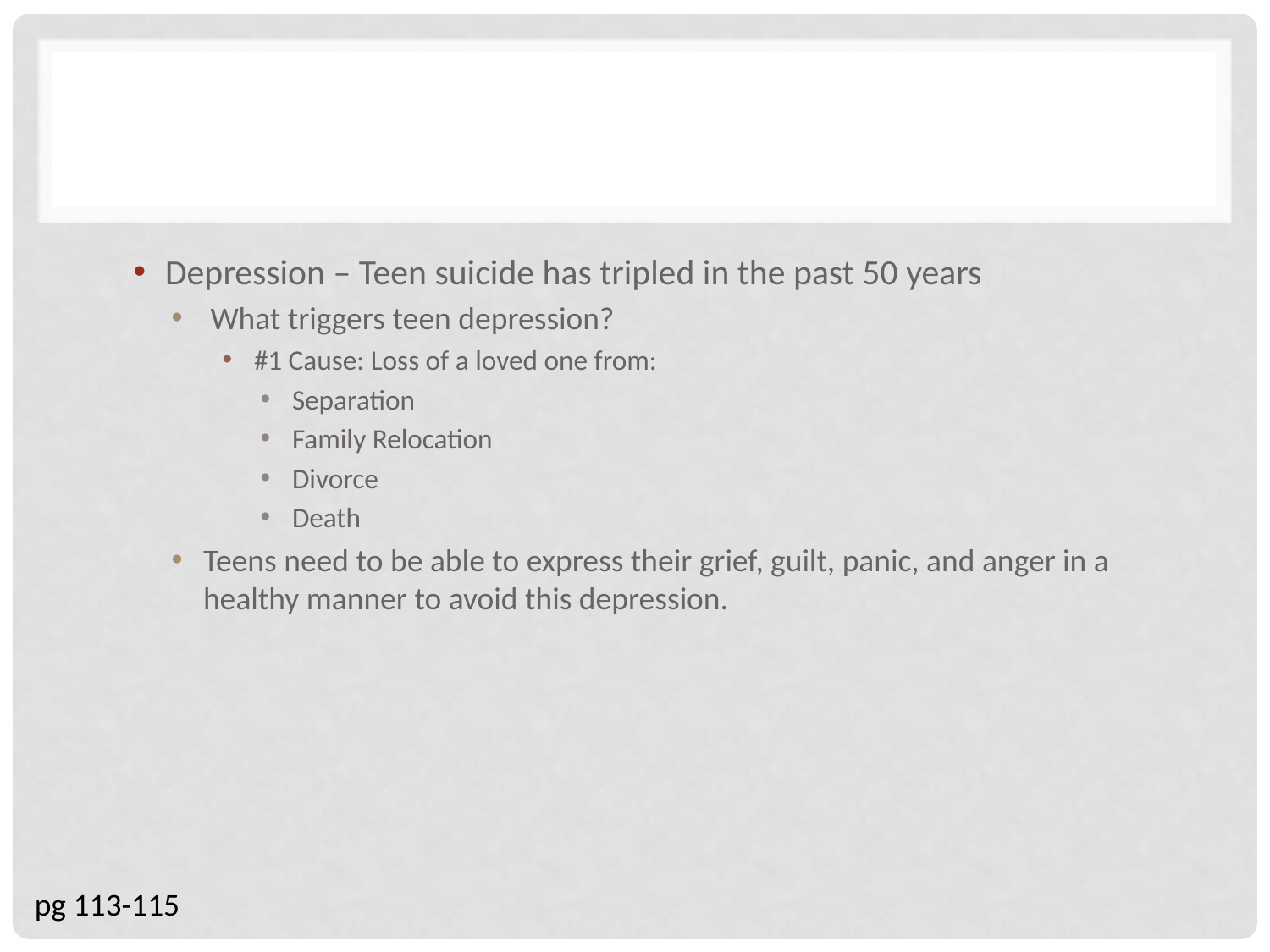

#
Depression – Teen suicide has tripled in the past 50 years
 What triggers teen depression?
#1 Cause: Loss of a loved one from:
Separation
Family Relocation
Divorce
Death
Teens need to be able to express their grief, guilt, panic, and anger in a healthy manner to avoid this depression.
pg 113-115